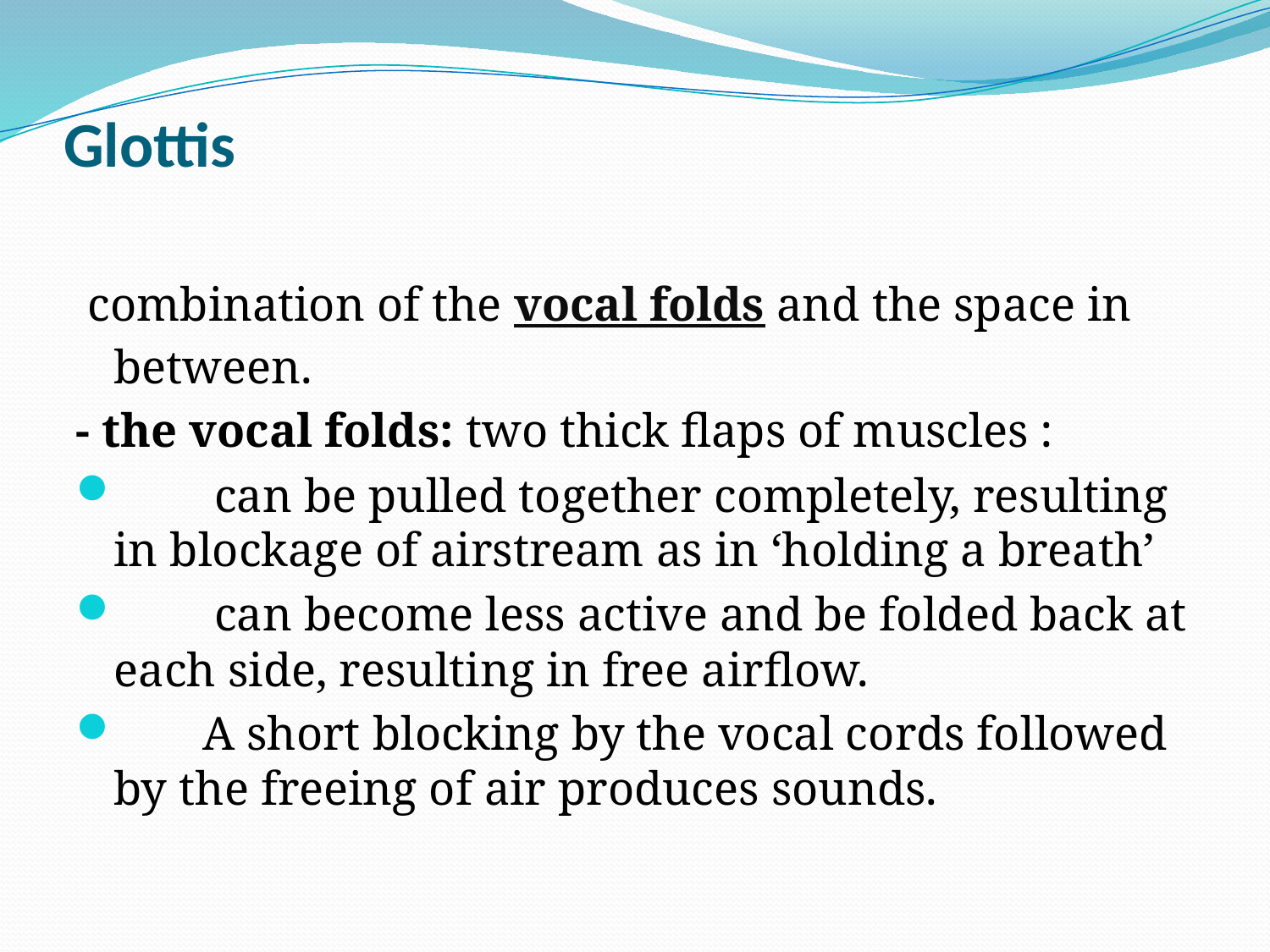

# Glottis
 combination of the vocal folds and the space in between.
- the vocal folds: two thick flaps of muscles :
        can be pulled together completely, resulting in blockage of airstream as in ‘holding a breath’
        can become less active and be folded back at each side, resulting in free airflow.
       A short blocking by the vocal cords followed by the freeing of air produces sounds.